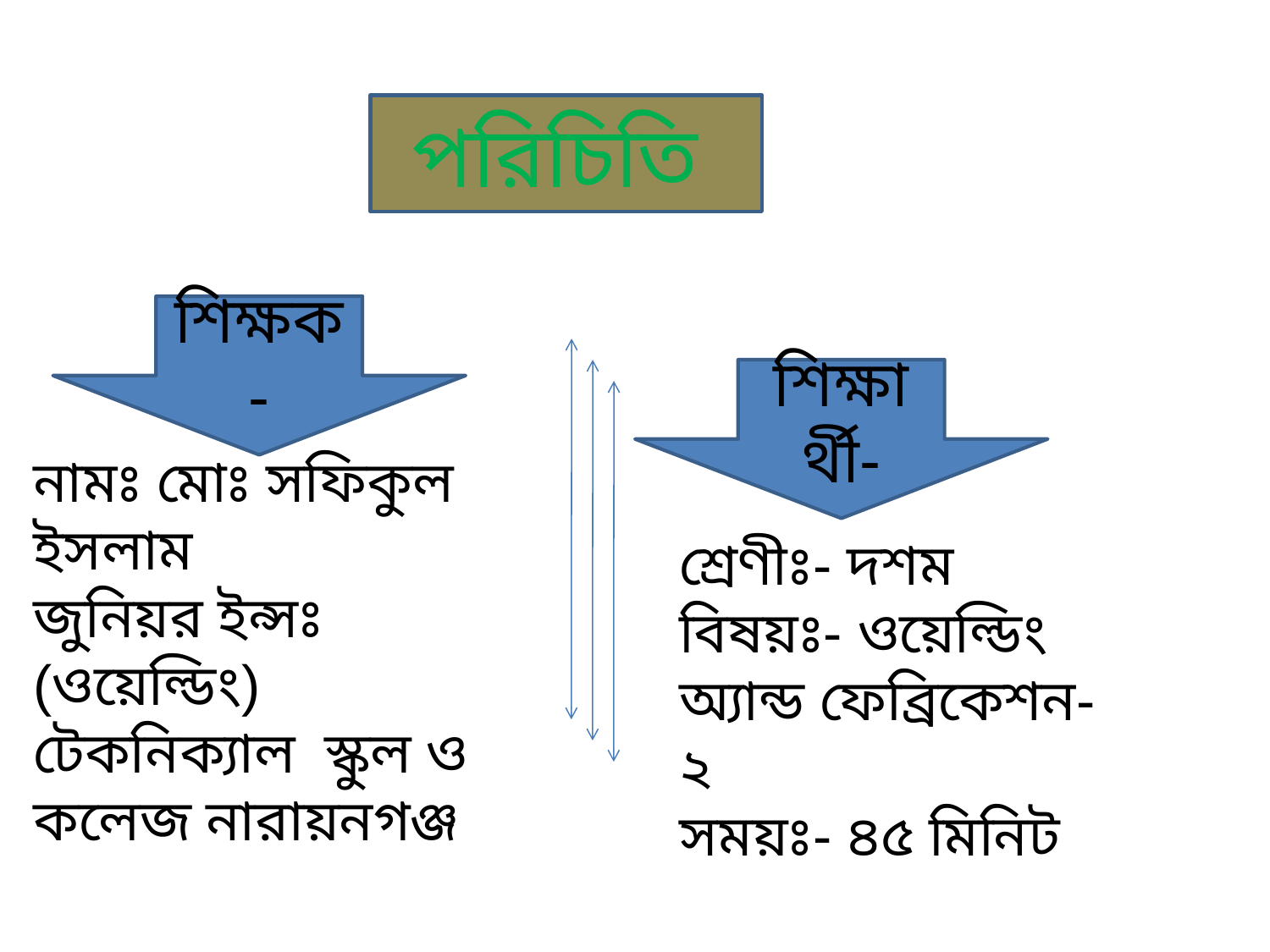

পরিচিতি
শিক্ষক-
শিক্ষার্থী-
নামঃ মোঃ সফিকুল ইসলাম
জুনিয়র ইন্সঃ (ওয়েল্ডিং)
টেকনিক্যাল  স্কুল ও  কলেজ নারায়নগঞ্জ
শ্রেণীঃ- দশম
বিষয়ঃ- ওয়েল্ডিং অ্যান্ড ফেব্রিকেশন-২
সময়ঃ- ৪৫ মিনিট